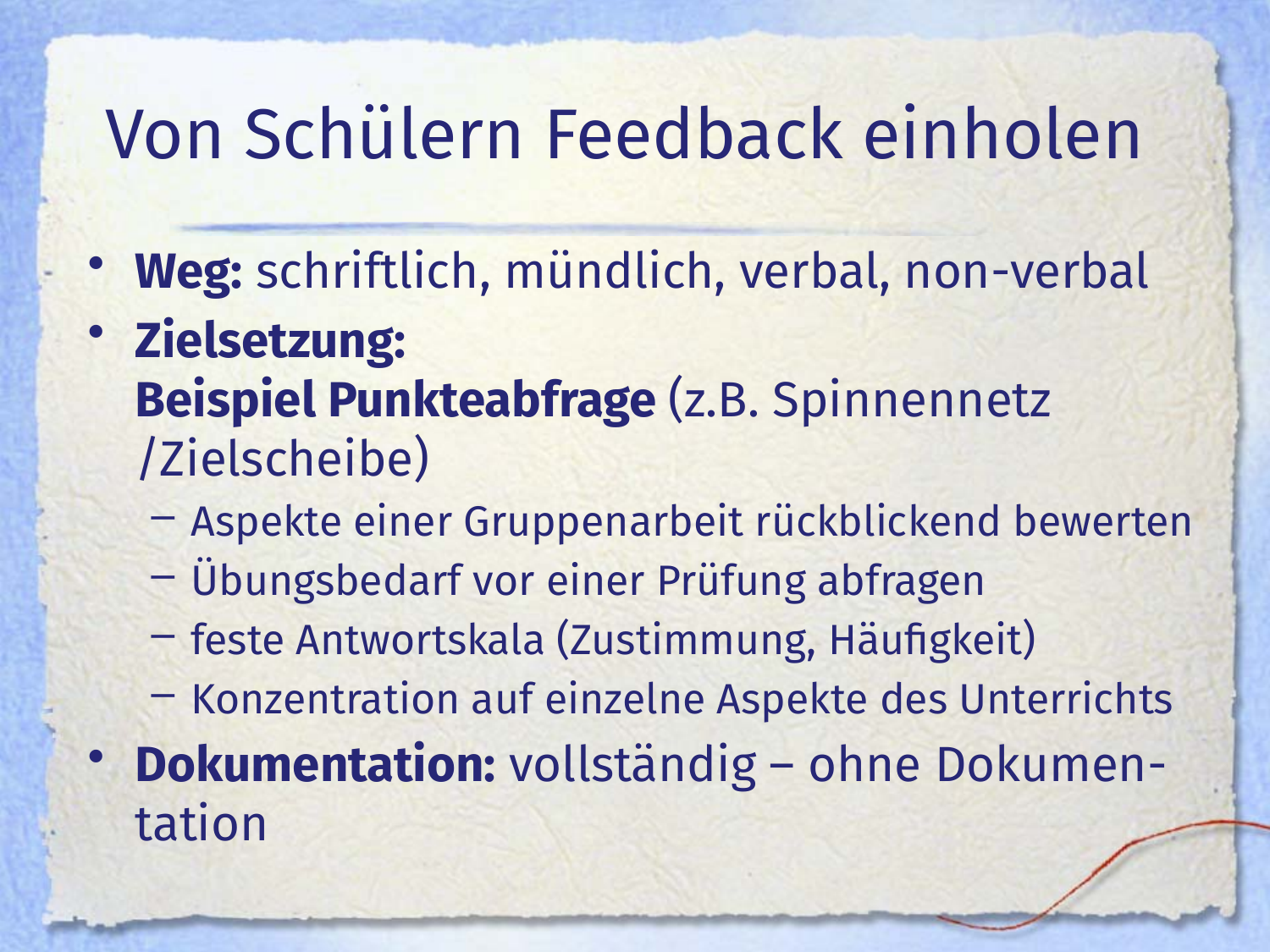

# Von Schülern Feedback einholen
Weg: schriftlich, mündlich, verbal, non-verbal
Zielsetzung:
Beispiel Punkteabfrage (z.B. Spinnennetz /Zielscheibe)
Aspekte einer Gruppenarbeit rückblickend bewerten
Übungsbedarf vor einer Prüfung abfragen
feste Antwortskala (Zustimmung, Häufigkeit)
Konzentration auf einzelne Aspekte des Unterrichts
Dokumentation: vollständig – ohne Dokumen-tation